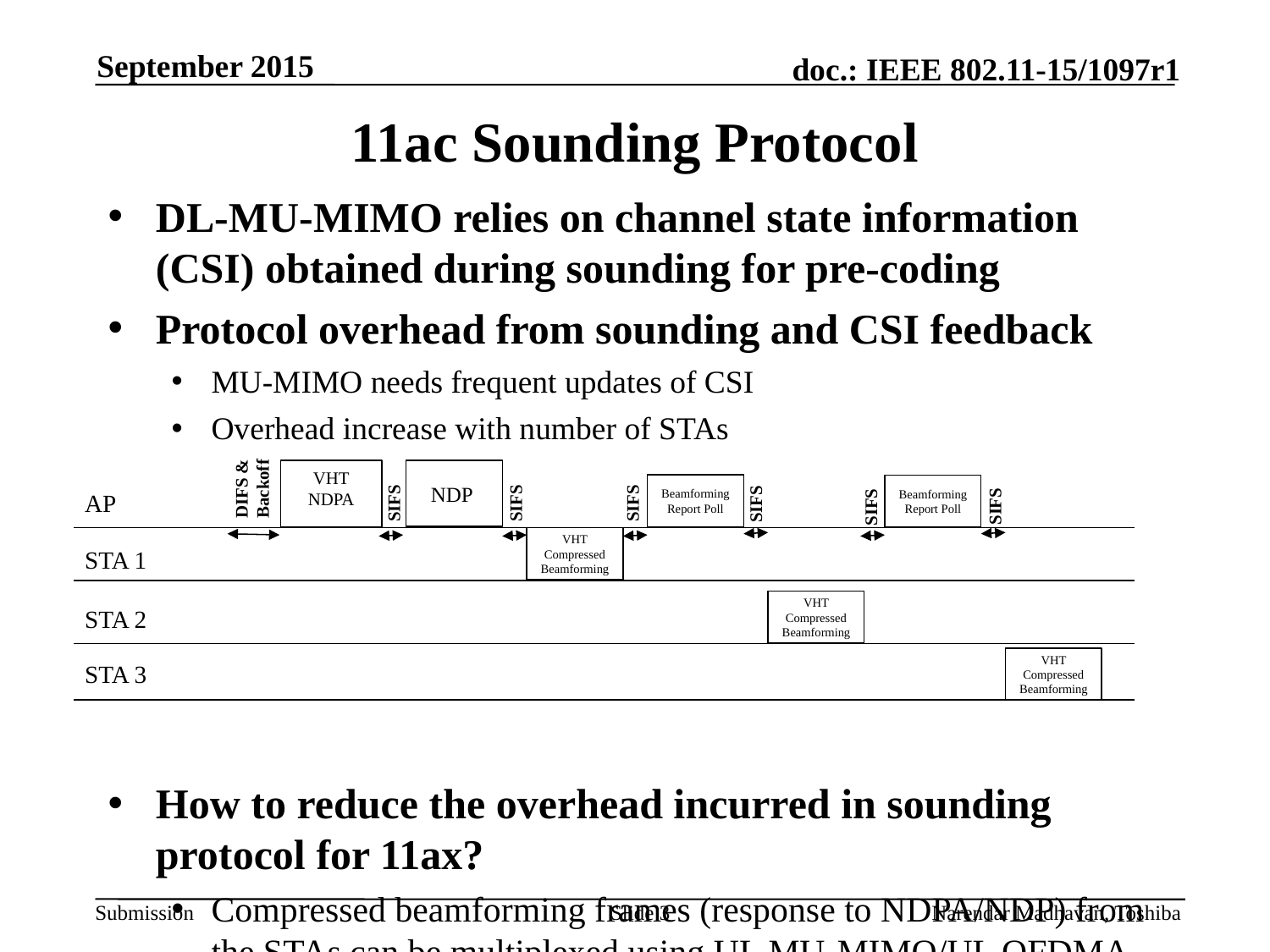

September 2015
# 11ac Sounding Protocol
DL-MU-MIMO relies on channel state information (CSI) obtained during sounding for pre-coding
Protocol overhead from sounding and CSI feedback
MU-MIMO needs frequent updates of CSI
Overhead increase with number of STAs

How to reduce the overhead incurred in sounding protocol for 11ax?
Compressed beamforming frames (response to NDPA/NDP) from the STAs can be multiplexed using UL MU-MIMO/UL OFDMA

VHT NDPA
NDP
Beamforming Report Poll
Beamforming Report Poll
VHT Compressed Beamforming
VHT Compressed Beamforming
VHT Compressed Beamforming
DIFS & Backoff
SIFS
SIFS
SIFS
SIFS
SIFS
SIFS
AP
STA 1
STA 2
STA 3
Slide 3
Narendar Madhavan, Toshiba